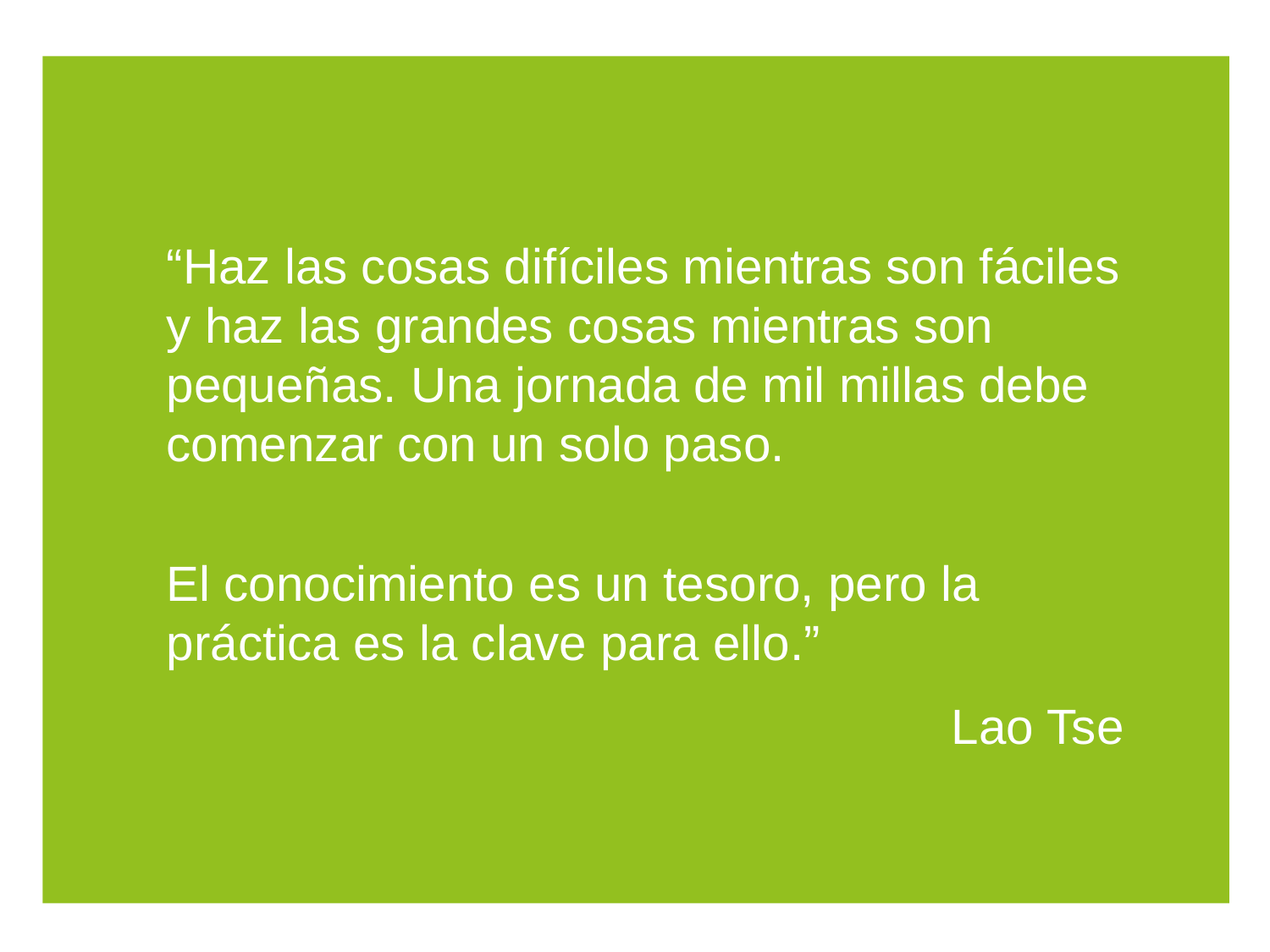

“Haz las cosas difíciles mientras son fáciles y haz las grandes cosas mientras son pequeñas. Una jornada de mil millas debe comenzar con un solo paso.

El conocimiento es un tesoro, pero la práctica es la clave para ello.”

Lao Tse